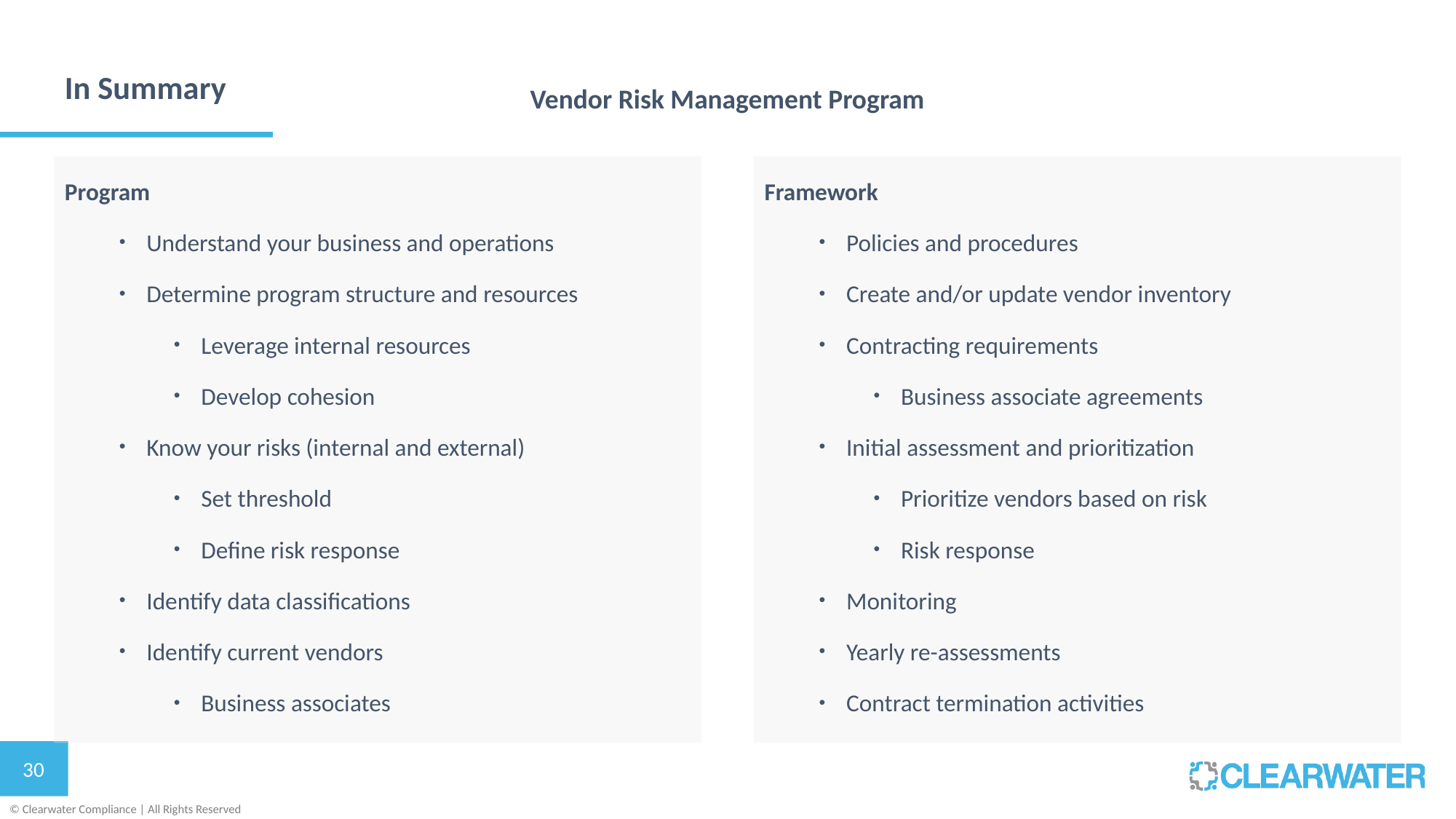

In Summary
Vendor Risk Management Program
Program
Understand your business and operations
Determine program structure and resources
Leverage internal resources
Develop cohesion
Know your risks (internal and external)
Set threshold
Define risk response
Identify data classifications
Identify current vendors
Business associates

Framework
Policies and procedures
Create and/or update vendor inventory
Contracting requirements
Business associate agreements
Initial assessment and prioritization
Prioritize vendors based on risk
Risk response
Monitoring
Yearly re-assessments
Contract termination activities